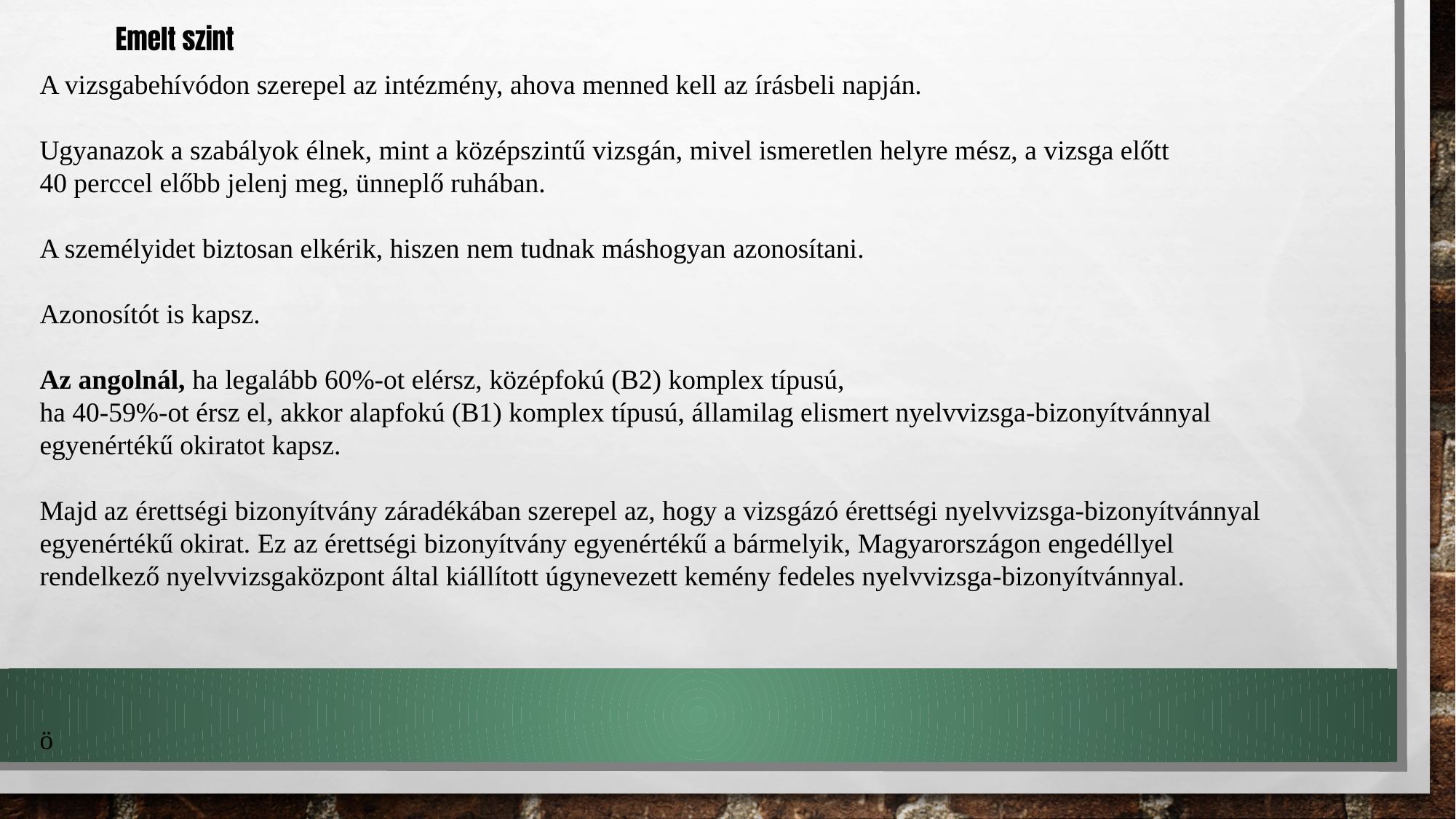

Emelt szint
A vizsgabehívódon szerepel az intézmény, ahova menned kell az írásbeli napján.

Ugyanazok a szabályok élnek, mint a középszintű vizsgán, mivel ismeretlen helyre mész, a vizsga előtt
40 perccel előbb jelenj meg, ünneplő ruhában.

A személyidet biztosan elkérik, hiszen nem tudnak máshogyan azonosítani.

Azonosítót is kapsz.

Az angolnál, ha legalább 60%-ot elérsz, középfokú (B2) komplex típusú,
ha 40-59%-ot érsz el, akkor alapfokú (B1) komplex típusú, államilag elismert nyelvvizsga-bizonyítvánnyal egyenértékű okiratot kapsz.

Majd az érettségi bizonyítvány záradékában szerepel az, hogy a vizsgázó érettségi nyelvvizsga-bizonyítvánnyal egyenértékű okirat. Ez az érettségi bizonyítvány egyenértékű a bármelyik, Magyarországon engedéllyel rendelkező nyelvvizsgaközpont által kiállított úgynevezett kemény fedeles nyelvvizsga-bizonyítvánnyal.

ö